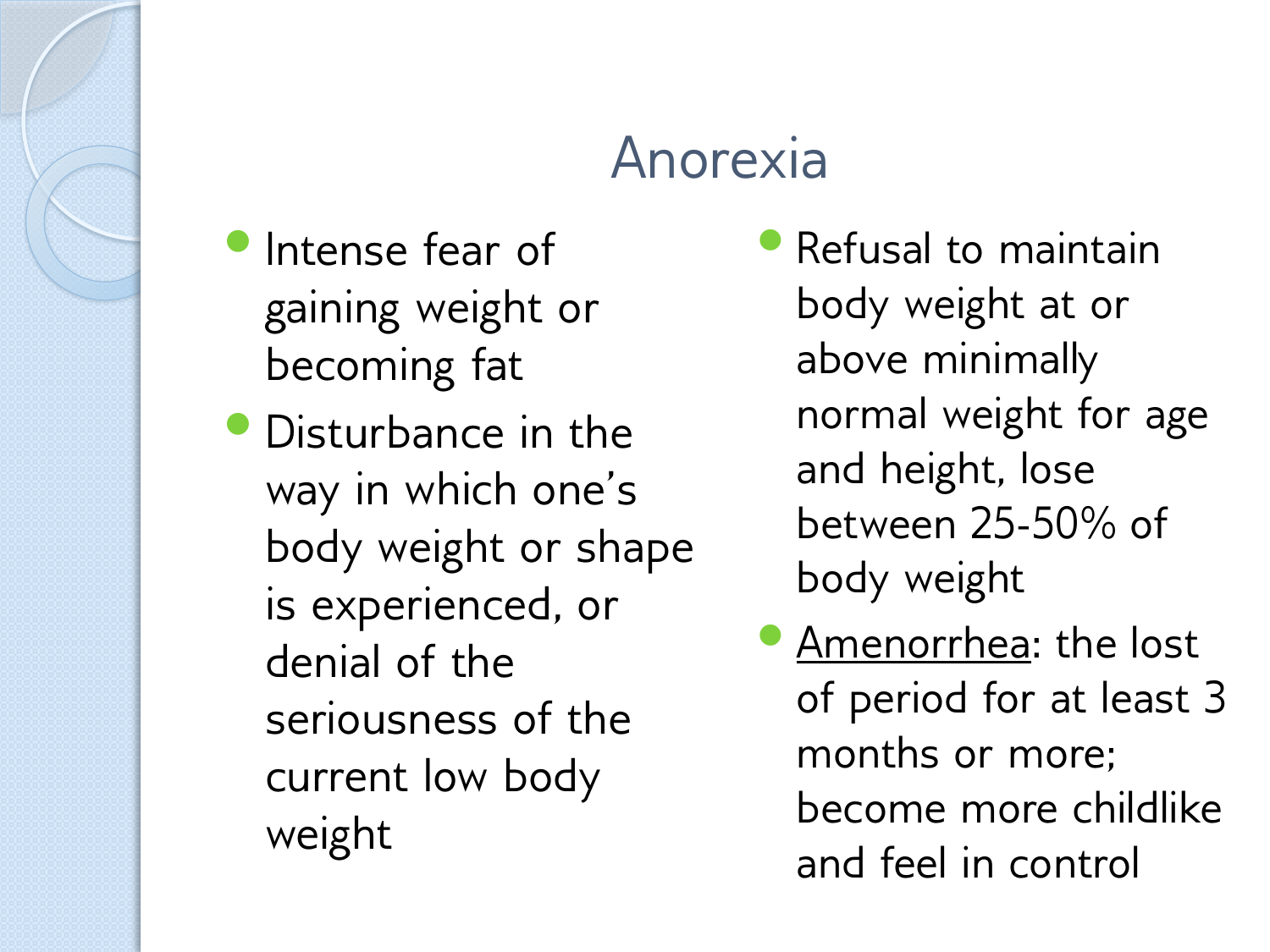

# Anorexia
Intense fear of gaining weight or becoming fat
Disturbance in the way in which one’s body weight or shape is experienced, or denial of the seriousness of the current low body weight
Refusal to maintain body weight at or above minimally normal weight for age and height, lose between 25-50% of body weight
Amenorrhea: the lost of period for at least 3 months or more; become more childlike and feel in control